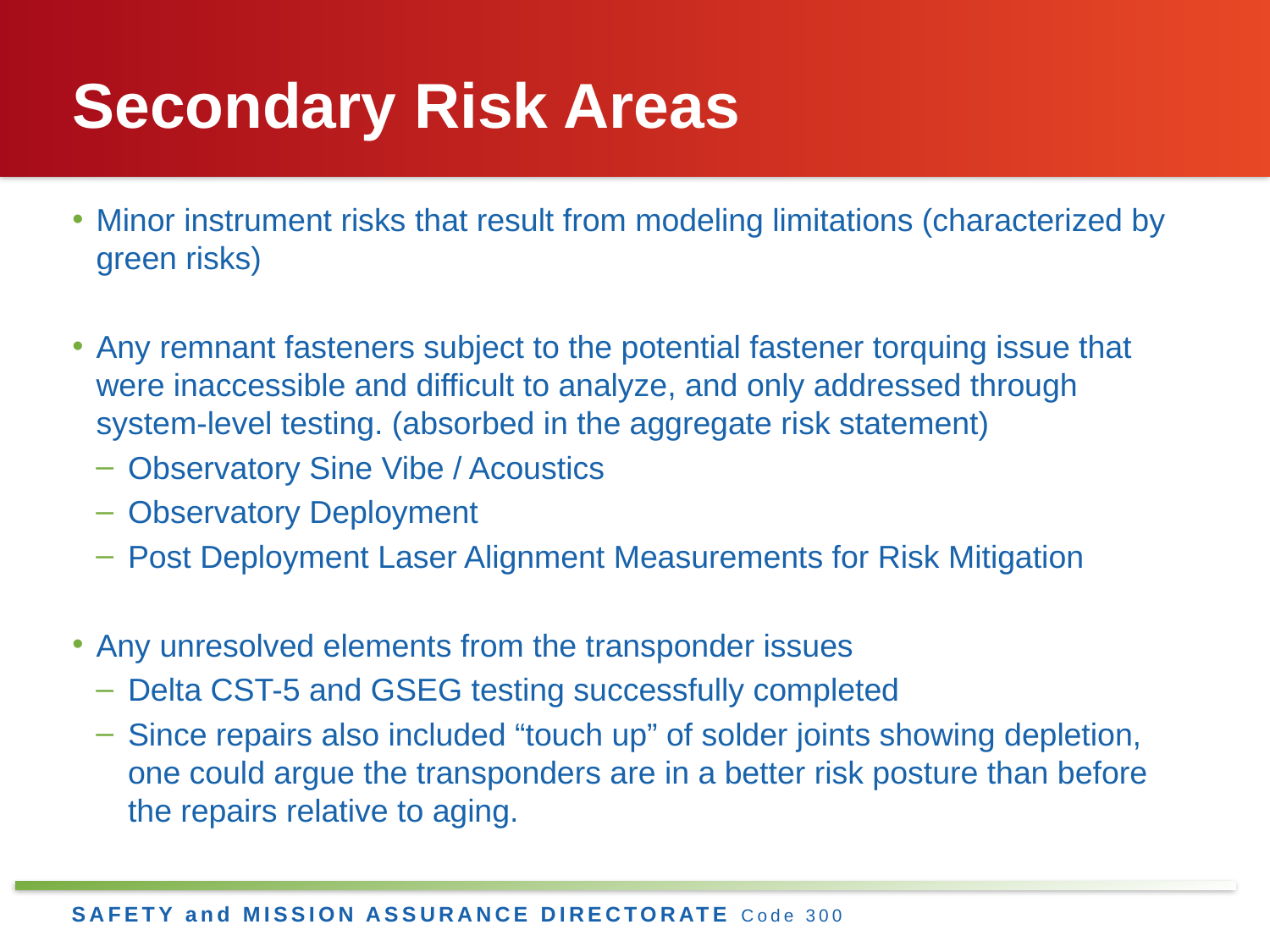

# Secondary Risk Areas
Minor instrument risks that result from modeling limitations (characterized by green risks)

Any remnant fasteners subject to the potential fastener torquing issue that were inaccessible and difficult to analyze, and only addressed through system-level testing. (absorbed in the aggregate risk statement)
Observatory Sine Vibe / Acoustics
Observatory Deployment
Post Deployment Laser Alignment Measurements for Risk Mitigation

Any unresolved elements from the transponder issues
Delta CST-5 and GSEG testing successfully completed
Since repairs also included “touch up” of solder joints showing depletion, one could argue the transponders are in a better risk posture than before the repairs relative to aging.